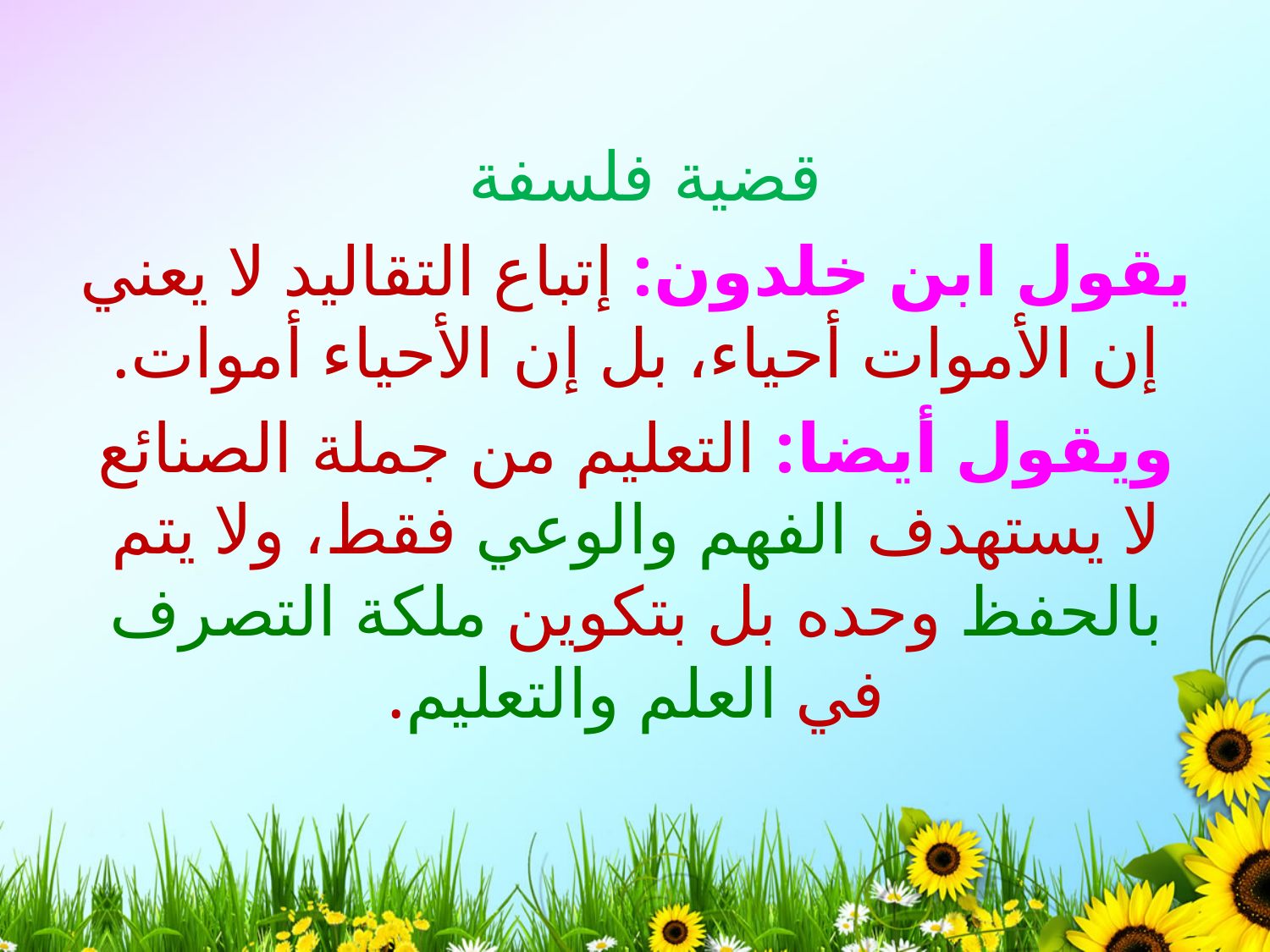

قضية فلسفة
يقول ابن خلدون: إتباع التقاليد لا يعني إن الأموات أحياء، بل إن الأحياء أموات.
ويقول أيضا: التعليم من جملة الصنائع لا يستهدف الفهم والوعي فقط، ولا يتم بالحفظ وحده بل بتكوين ملكة التصرف في العلم والتعليم.